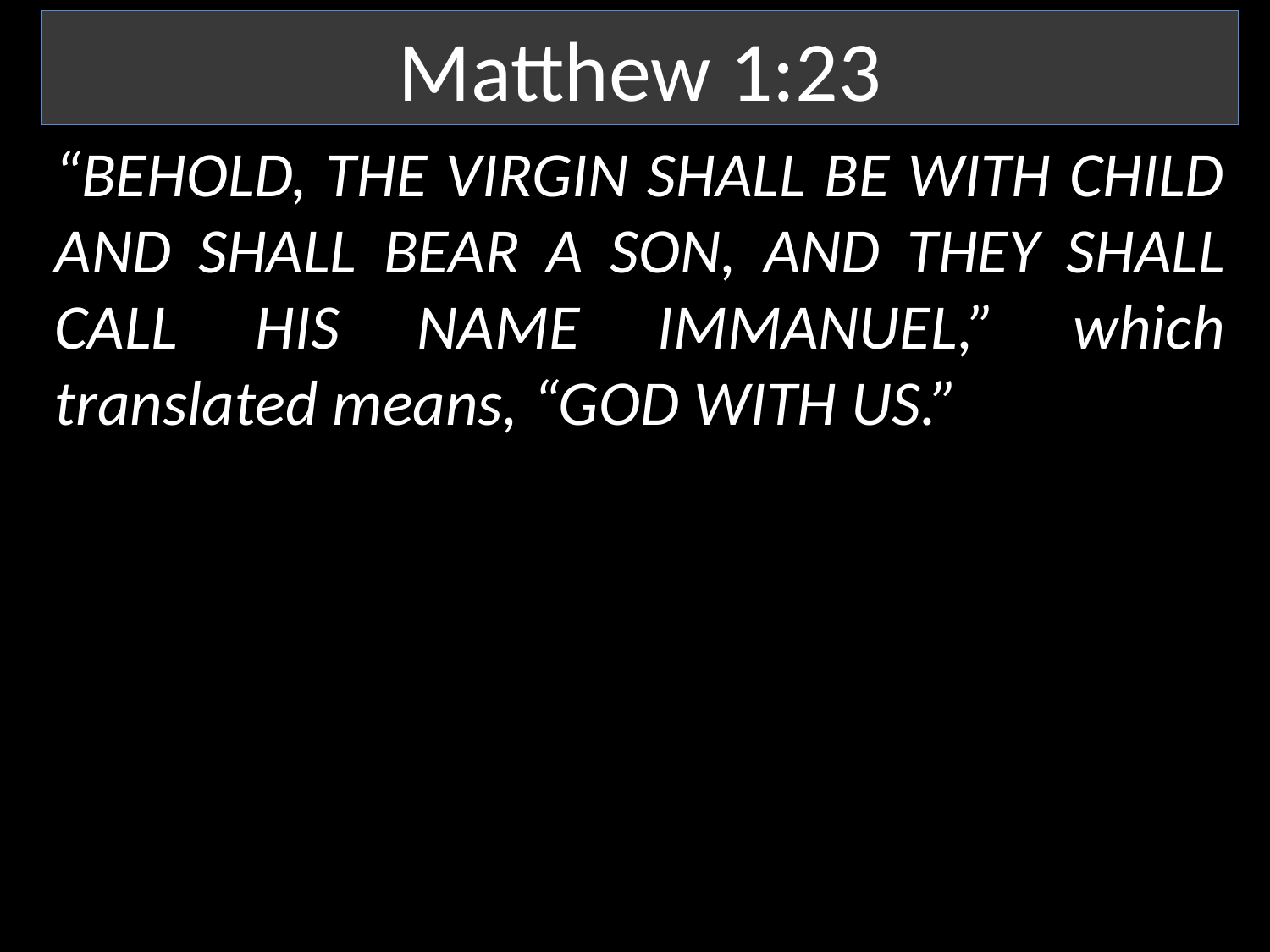

Matthew 1:23
“BEHOLD, THE VIRGIN SHALL BE WITH CHILD AND SHALL BEAR A SON, AND THEY SHALL CALL HIS NAME IMMANUEL,” which translated means, “GOD WITH US.”